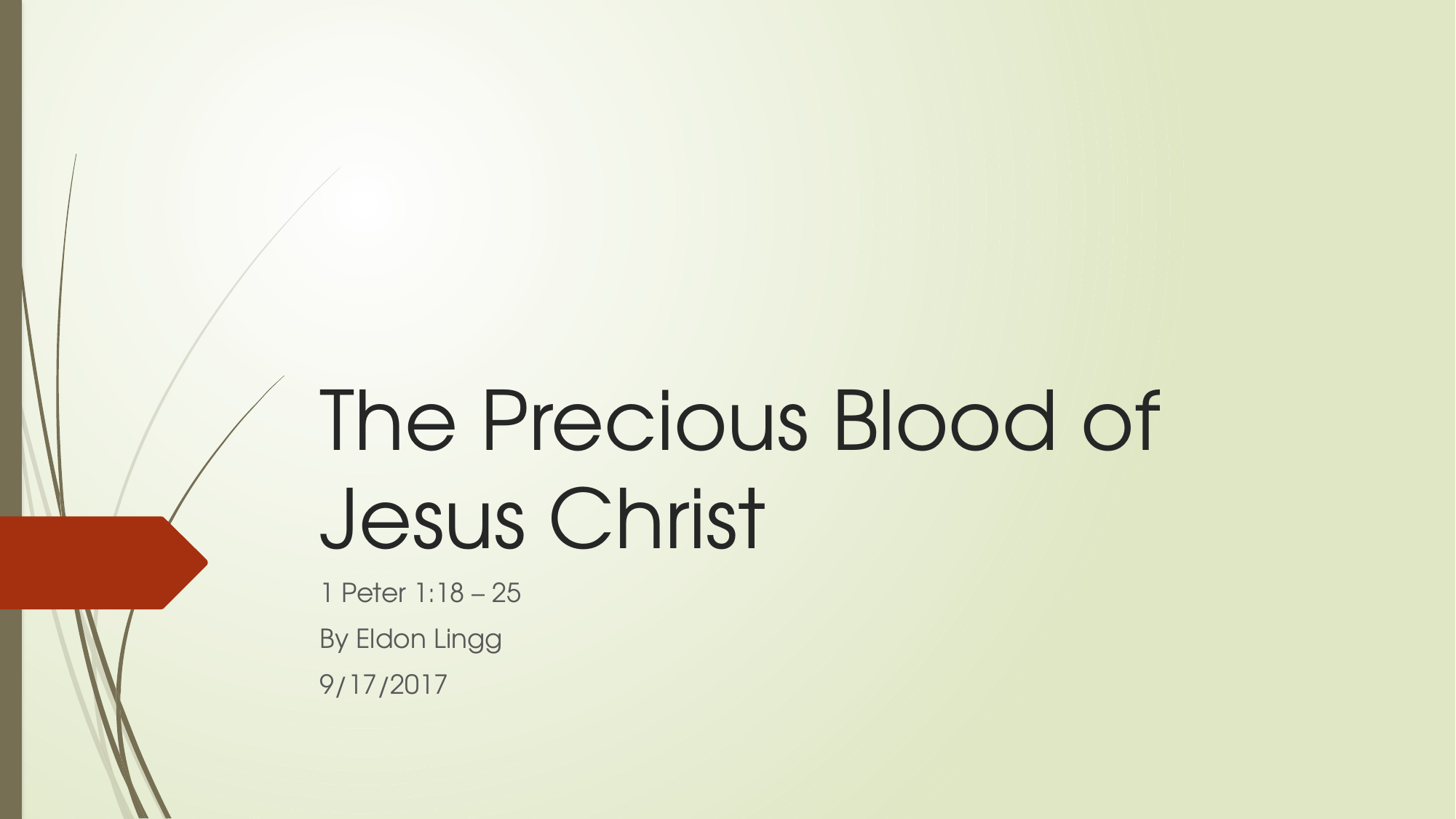

# The Precious Blood of Jesus Christ
1 Peter 1:18 – 25
By Eldon Lingg
9/17/2017